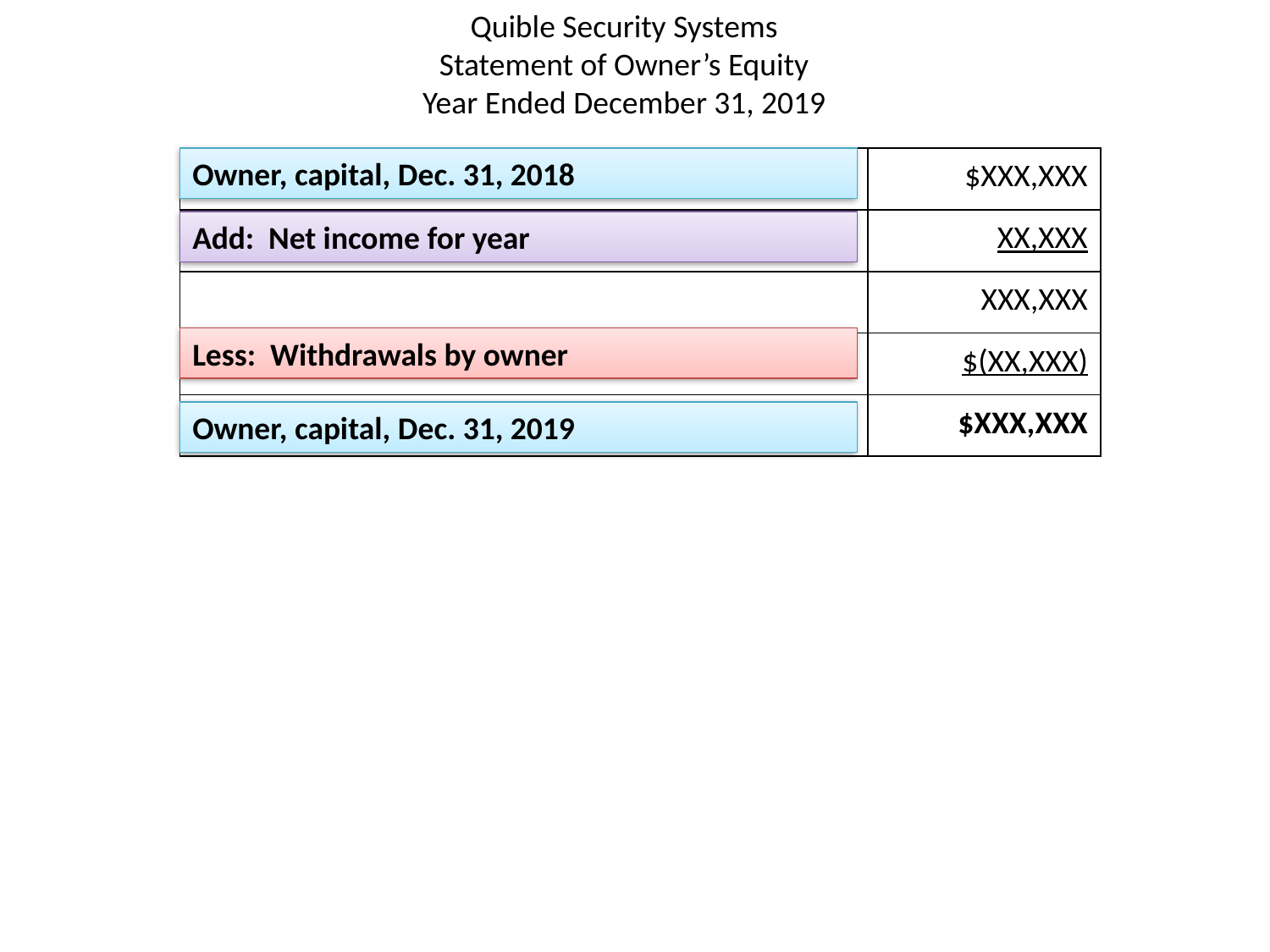

Quible Security Systems
Statement of Owner’s Equity
Year Ended December 31, 2019
|  | $XXX,XXX |
| --- | --- |
|  | XX,XXX |
|  | XXX,XXX |
|  | $(XX,XXX) |
|  | $XXX,XXX |
Owner, capital, Dec. 31, 2018
Add:  Net income for year
Less:  Withdrawals by owner
Owner, capital, Dec. 31, 2019